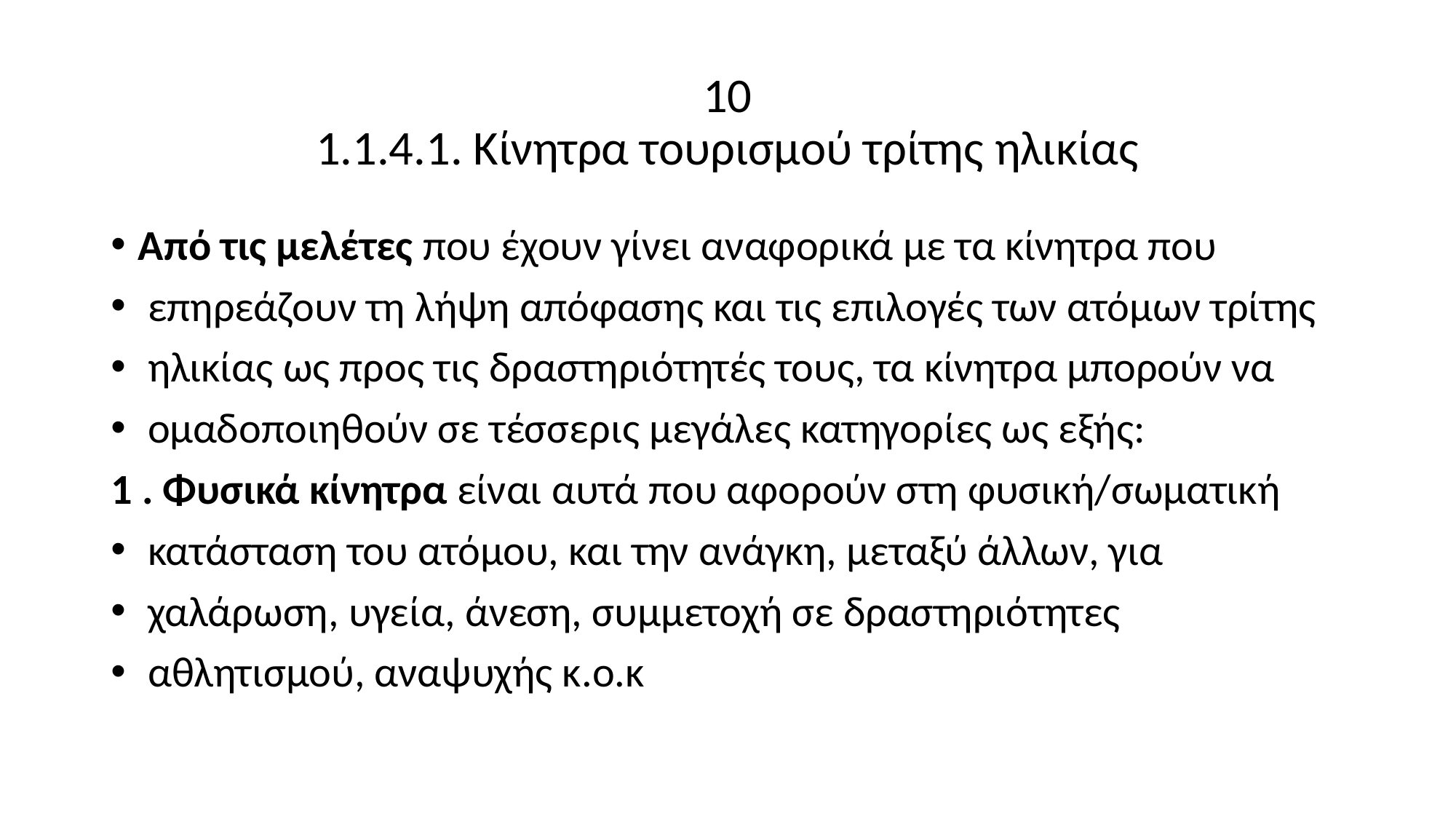

# 10 1.1.4.1. Κίνητρα τουρισμού τρίτης ηλικίας
Από τις μελέτες που έχουν γίνει αναφορικά με τα κίνητρα που
 επηρεάζουν τη λήψη απόφασης και τις επιλογές των ατόμων τρίτης
 ηλικίας ως προς τις δραστηριότητές τους, τα κίνητρα μπορούν να
 ομαδοποιηθούν σε τέσσερις μεγάλες κατηγορίες ως εξής:
1 . Φυσικά κίνητρα είναι αυτά που αφορούν στη φυσική/σωματική
 κατάσταση του ατόμου, και την ανάγκη, μεταξύ άλλων, για
 χαλάρωση, υγεία, άνεση, συμμετοχή σε δραστηριότητες
 αθλητισμού, αναψυχής κ.ο.κ